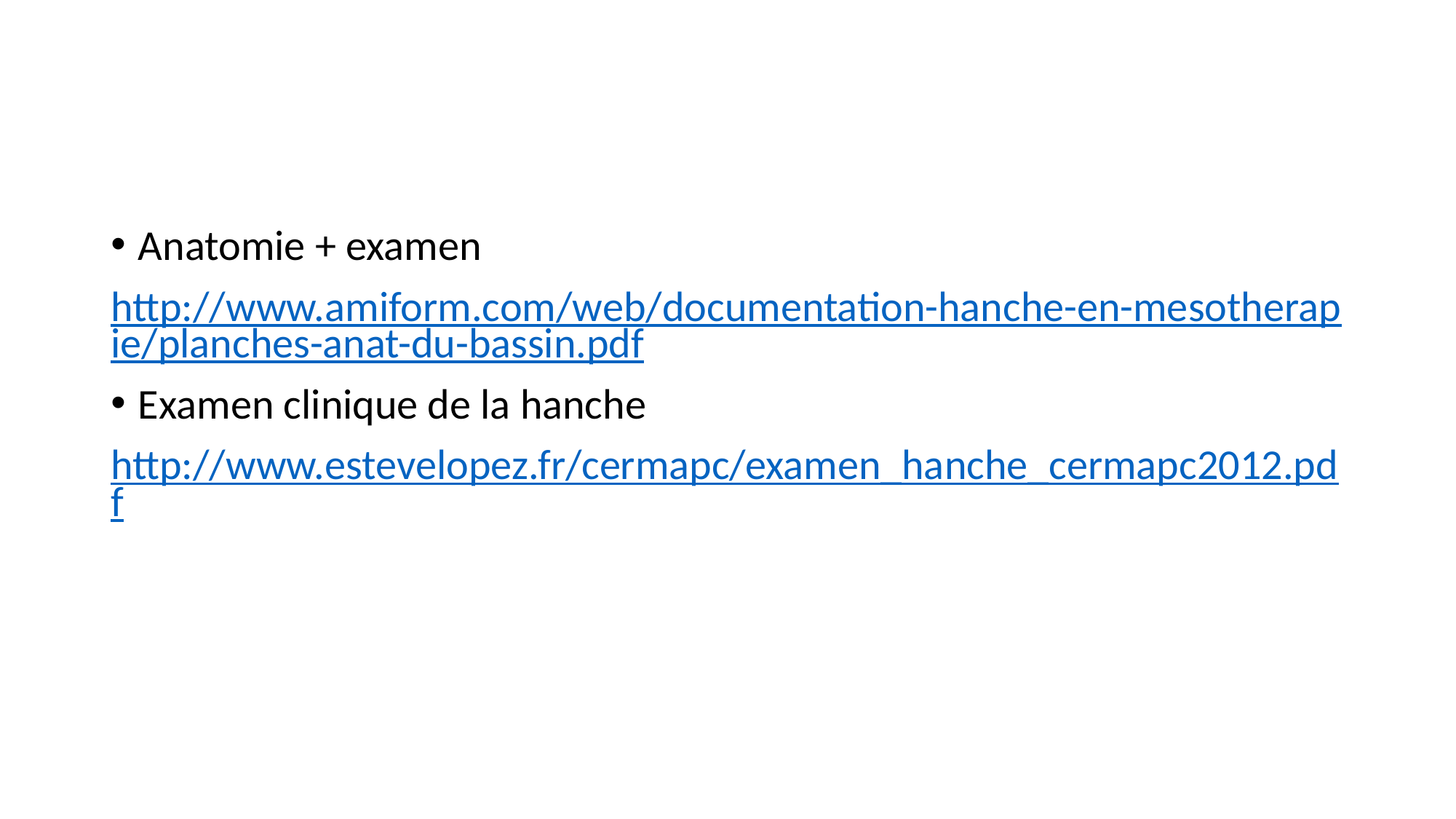

Anatomie + examen
http://www.amiform.com/web/documentation-hanche-en-mesotherapie/planches-anat-du-bassin.pdf
Examen clinique de la hanche
http://www.estevelopez.fr/cermapc/examen_hanche_cermapc2012.pdf